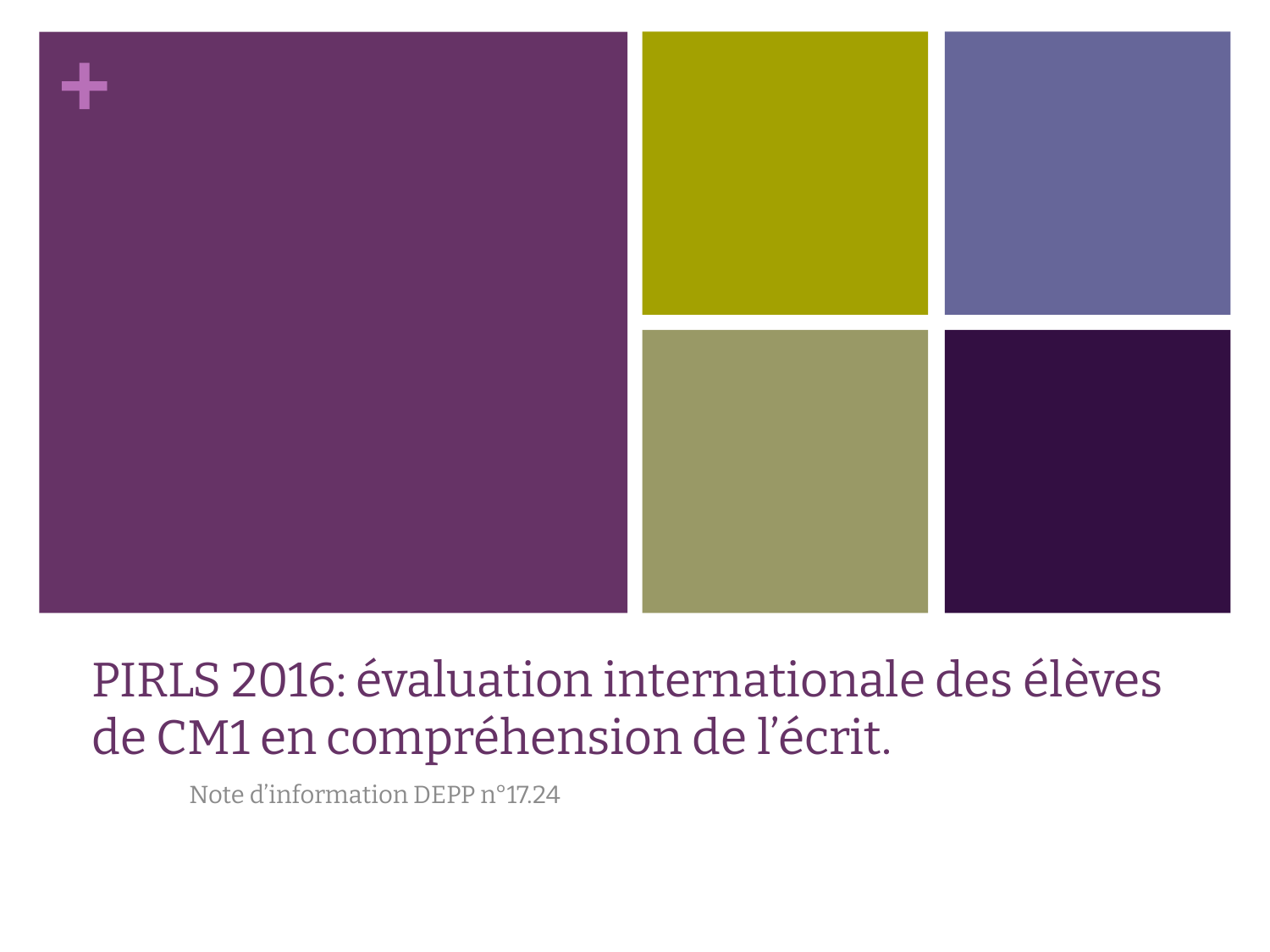

# PIRLS 2016: évaluation internationale des élèves de CM1 en compréhension de l’écrit.
Note d’information DEPP n°17.24